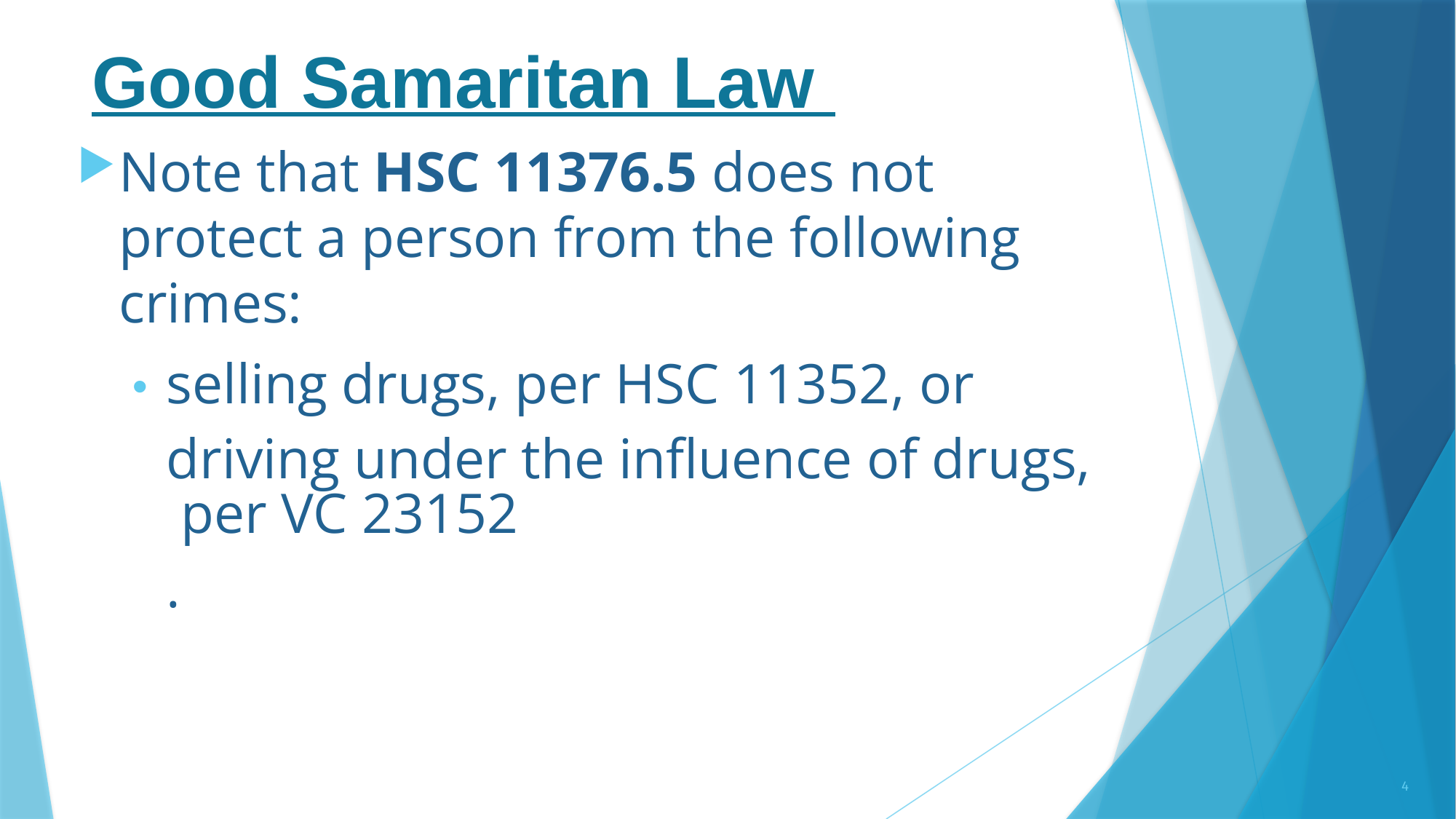

# Good Samaritan Law
Note that HSC 11376.5 does not protect a person from the following crimes:
selling drugs, per HSC 11352, or driving under the influence of drugs, per VC 23152.

4